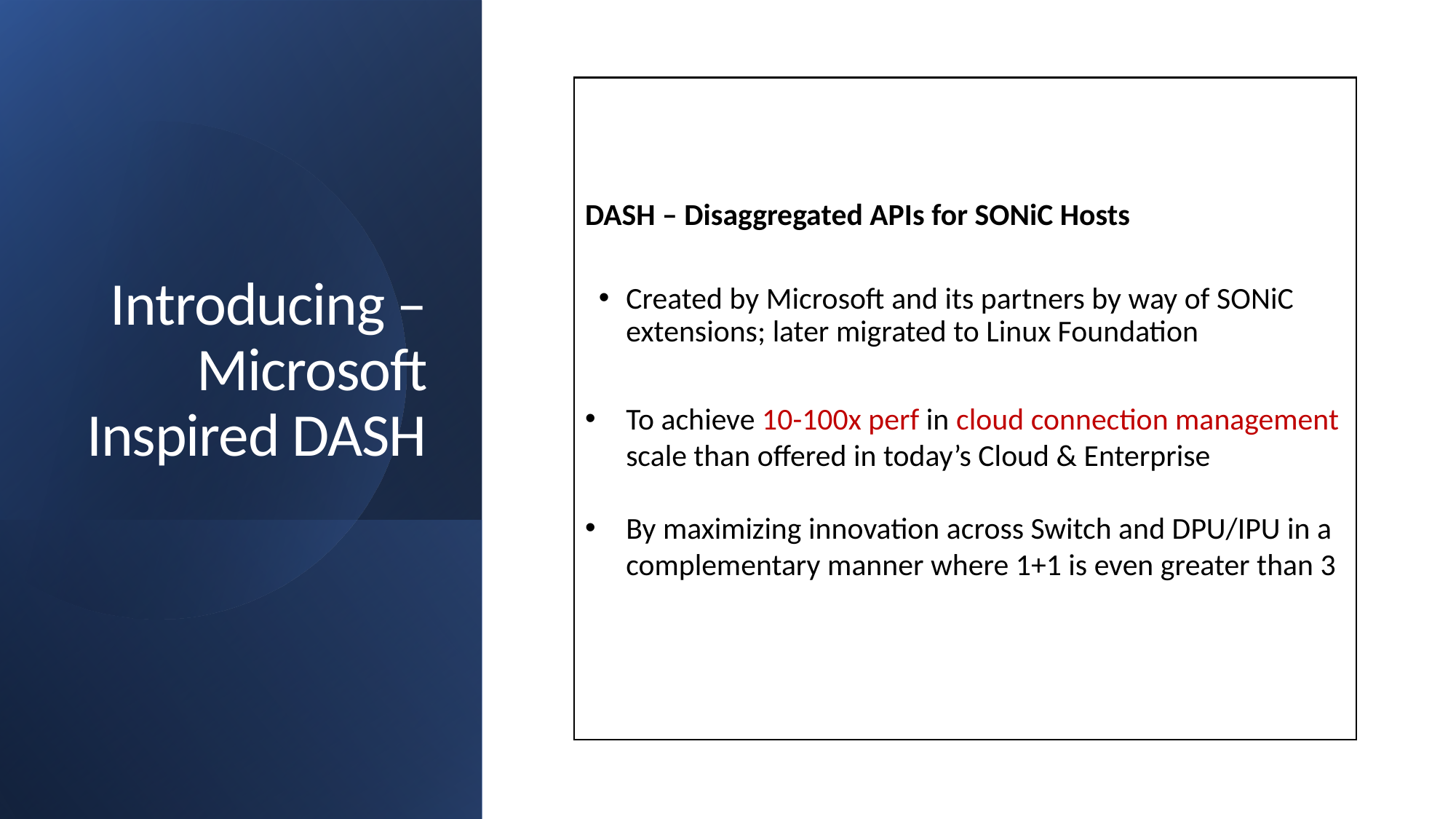

Introducing – Microsoft Inspired DASH
DASH – Disaggregated APIs for SONiC Hosts

Created by Microsoft and its partners by way of SONiC extensions; later migrated to Linux Foundation

To achieve 10-100x perf in cloud connection management scale than offered in today’s Cloud & Enterprise
By maximizing innovation across Switch and DPU/IPU in a complementary manner where 1+1 is even greater than 3